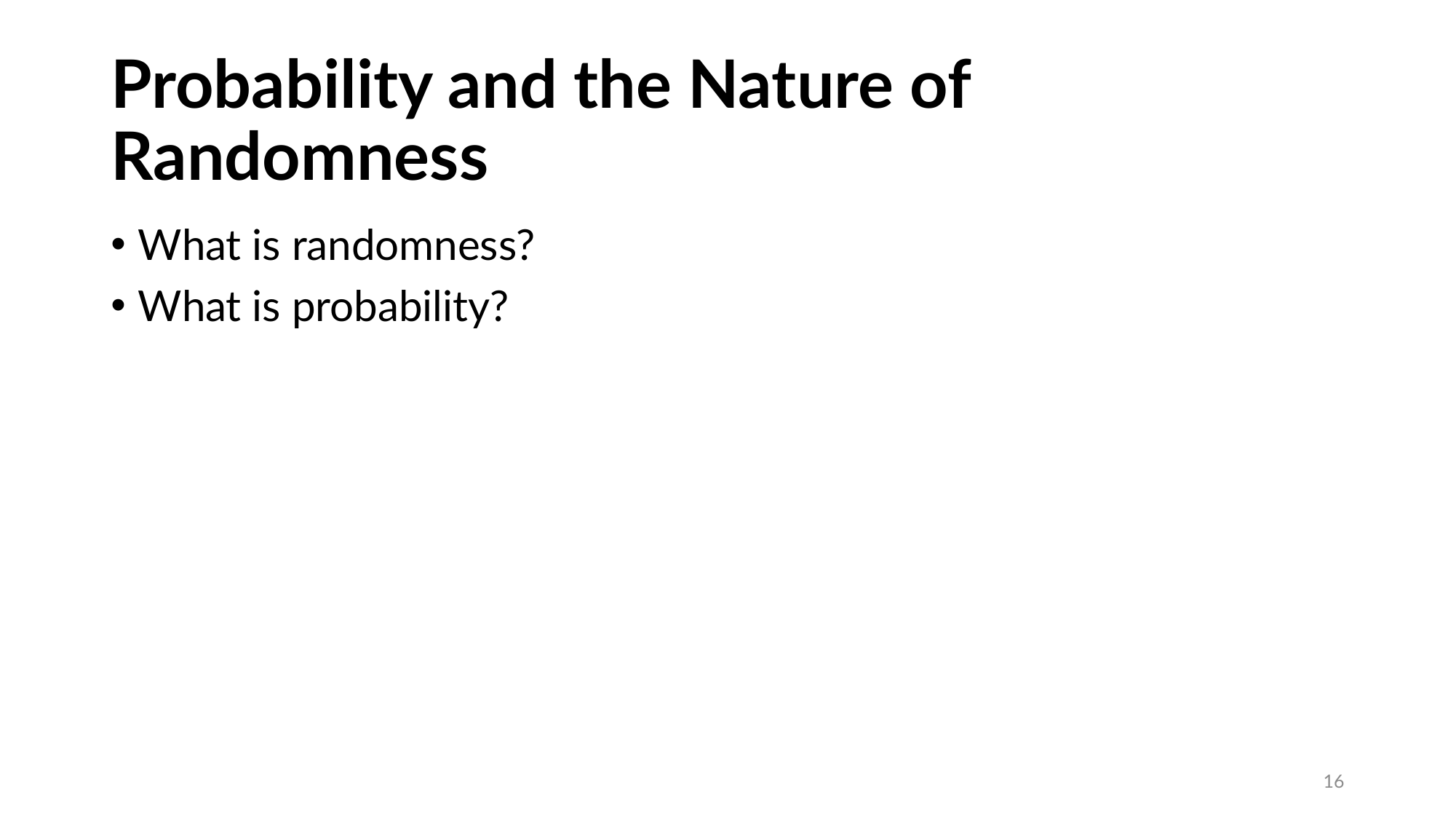

# Probability and the Nature of Randomness
What is randomness?
What is probability?
16